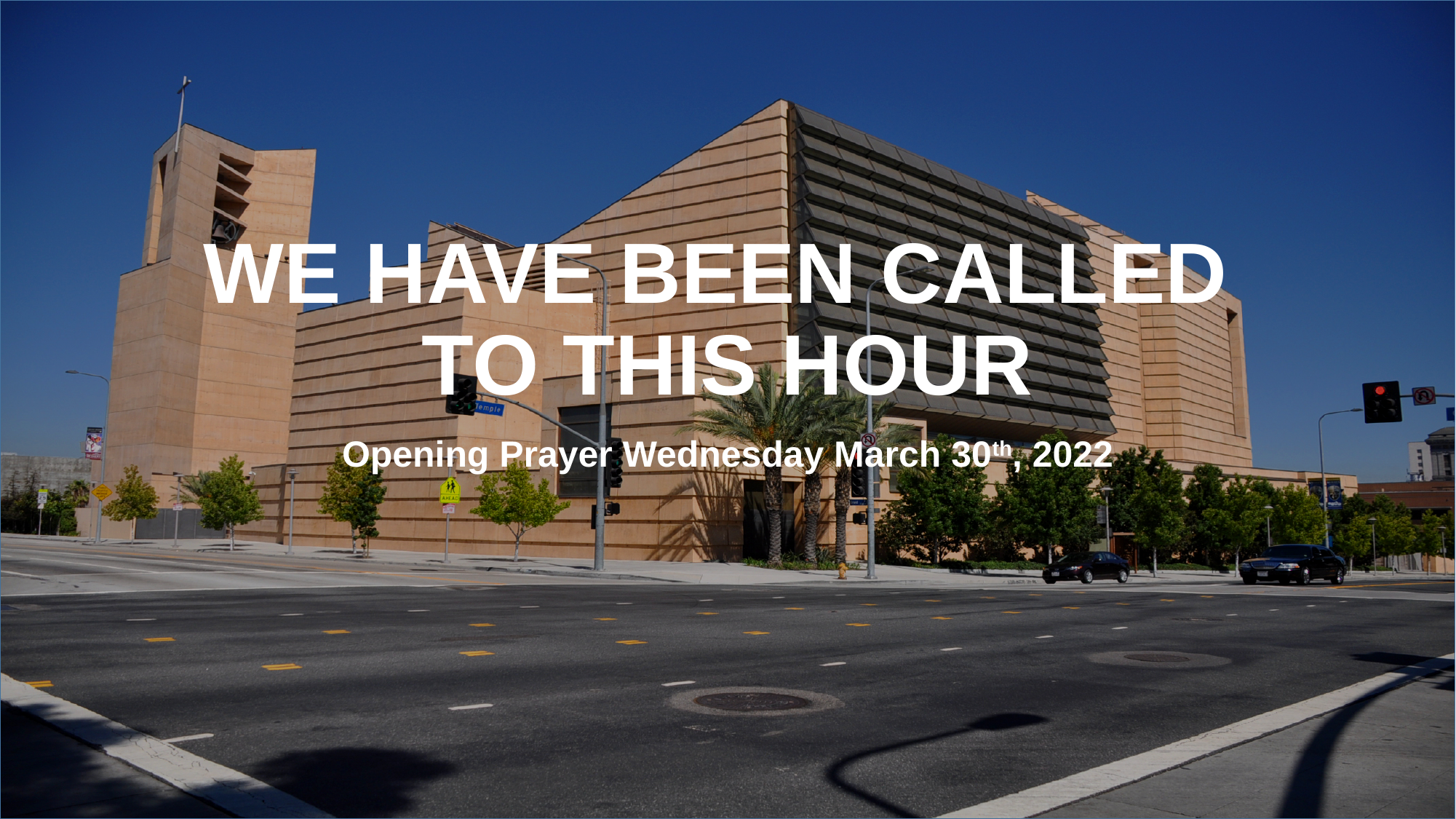

# WE HAVE BEEN CALLED TO THIS HOUR
Opening Prayer Wednesday March 30th, 2022